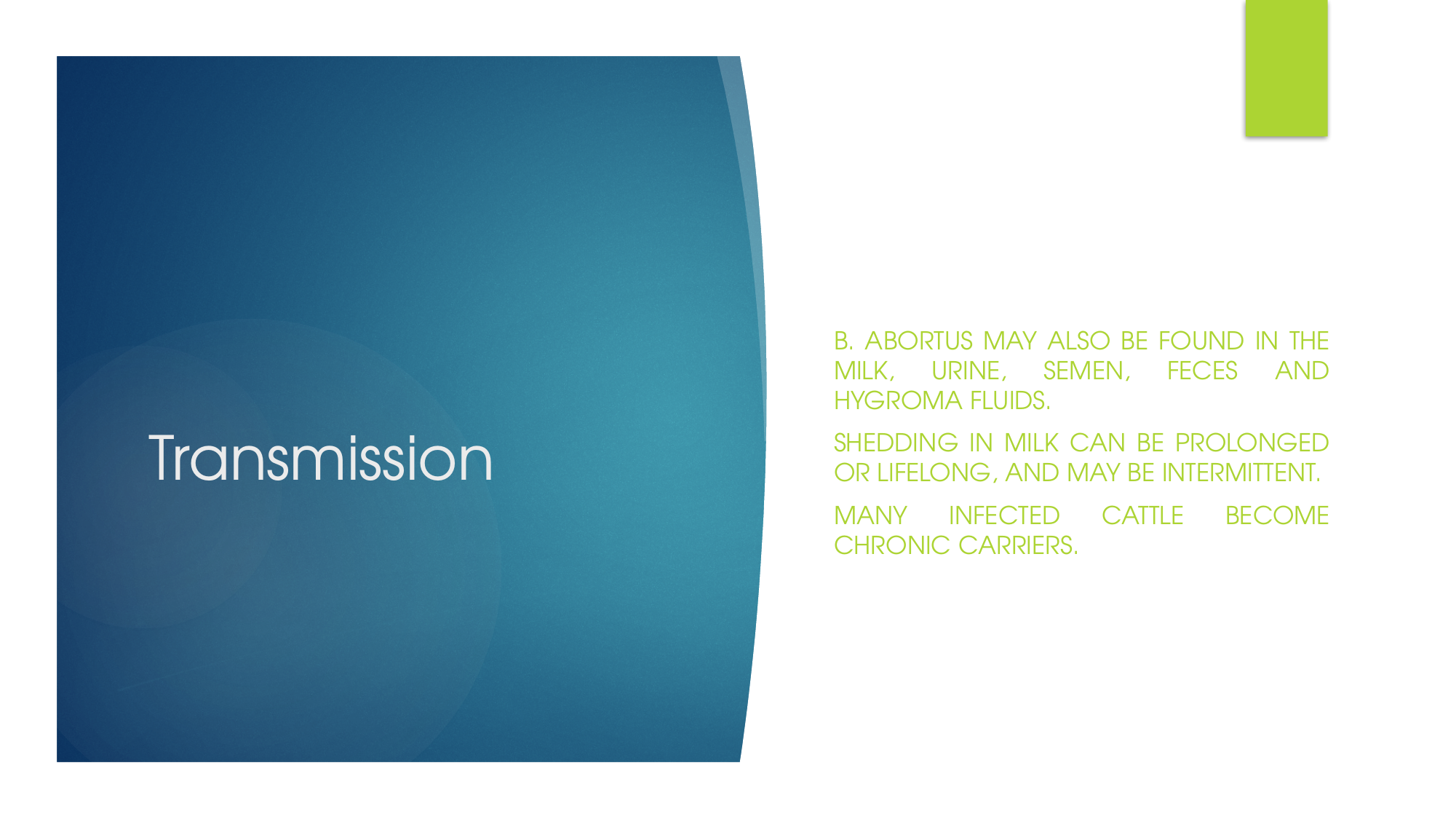

B. abortus may also be found in the milk, urine, semen, feces and hygroma fluids.
Shedding in milk can be prolonged or lifelong, and may be intermittent.
Many infected cattle become chronic carriers.

# Transmission